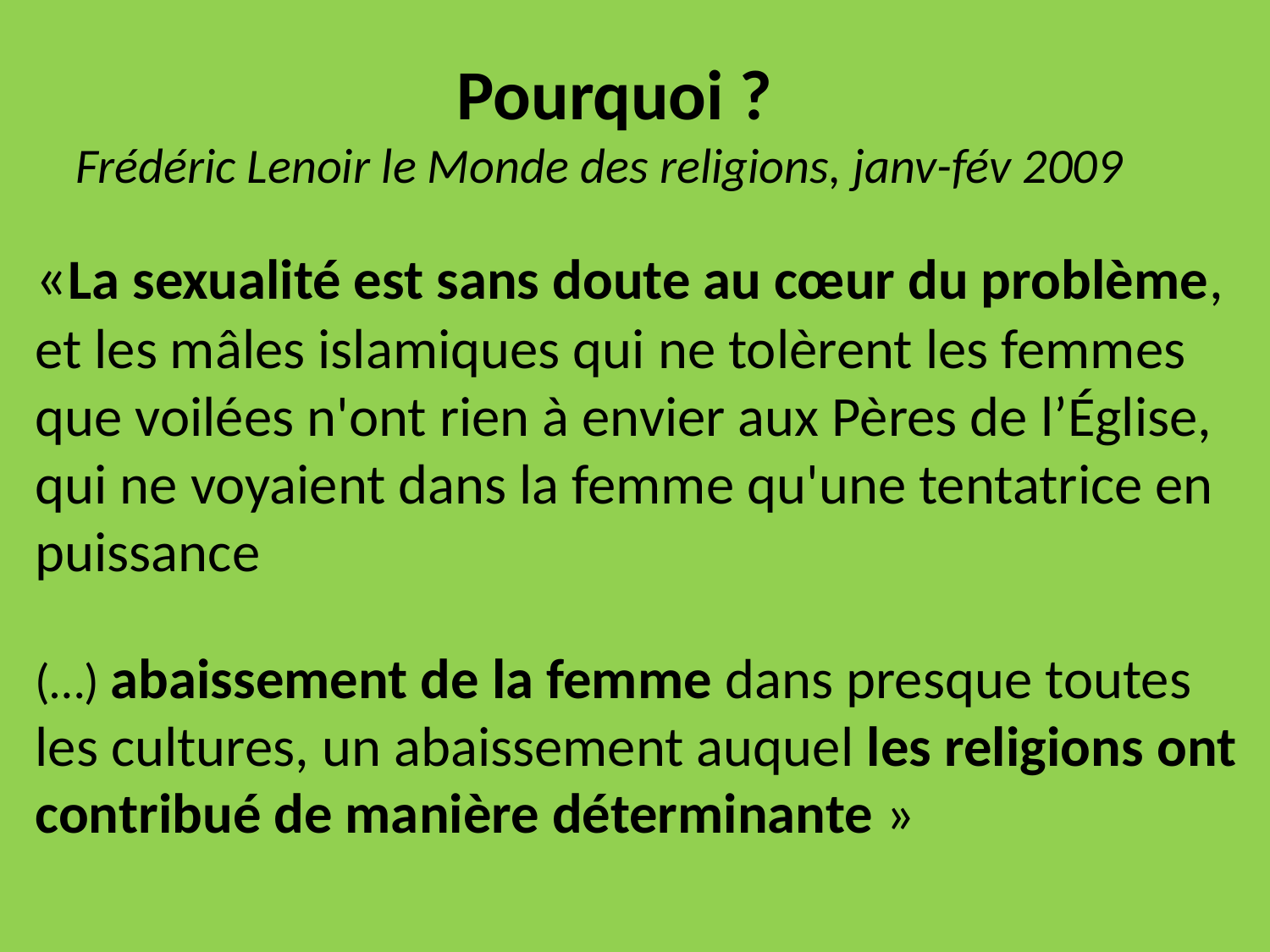

Pourquoi ?
Frédéric Lenoir le Monde des religions, janv-fév 2009
«La sexualité est sans doute au cœur du problème, et les mâles islamiques qui ne tolèrent les femmes que voilées n'ont rien à envier aux Pères de l’Église, qui ne voyaient dans la femme qu'une tentatrice en puissance

(…) abaissement de la femme dans presque toutes les cultures, un abaissement auquel les religions ont contribué de manière déterminante »